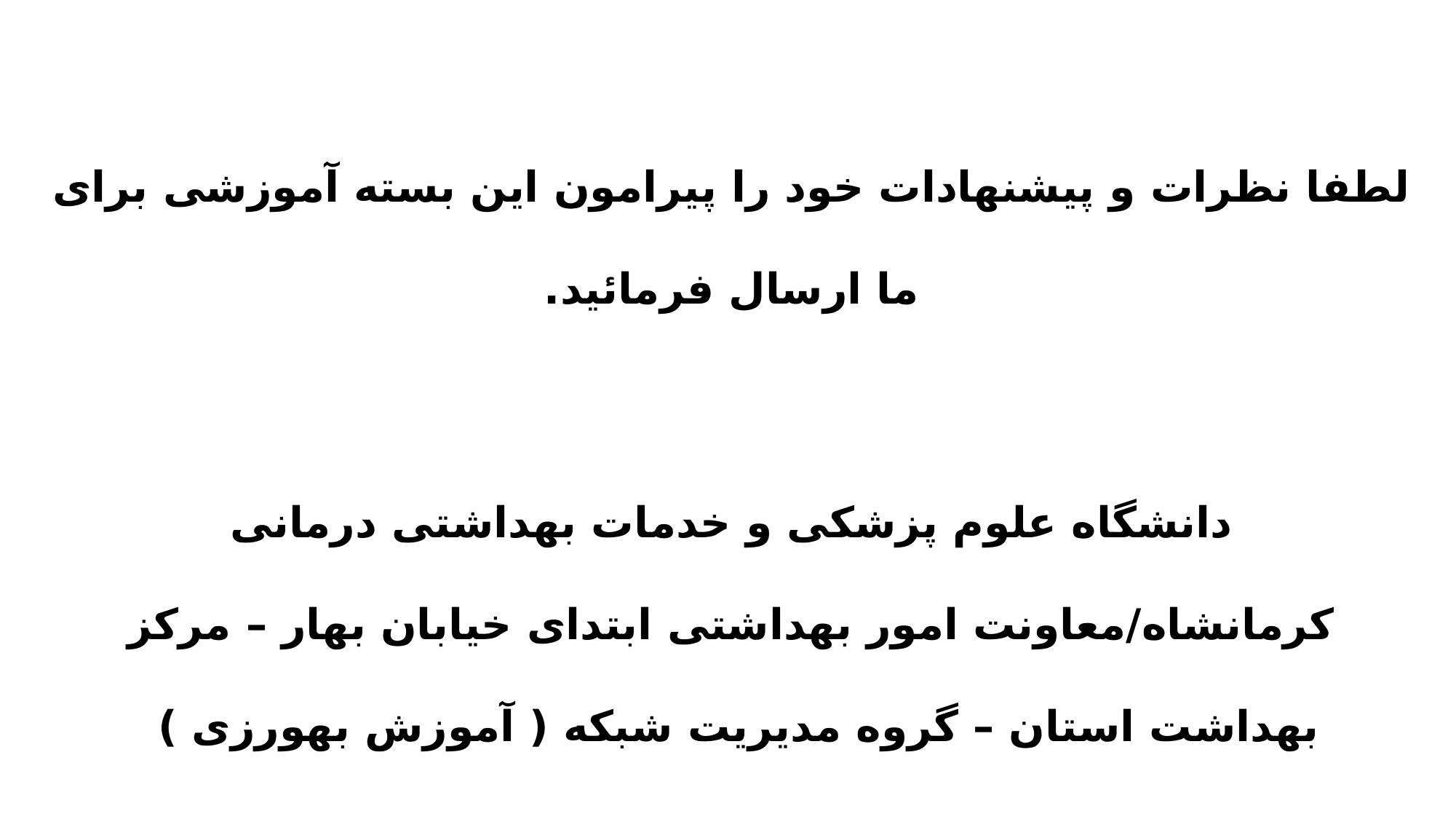

#

لطفا نظرات و پیشنهادات خود را پیرامون این بسته آموزشی برای ما ارسال فرمائید.

دانشگاه علوم پزشکی و خدمات بهداشتی درمانی کرمانشاه/معاونت امور بهداشتی ابتدای خیابان بهار – مرکز بهداشت استان – گروه مدیریت شبکه ( آموزش بهورزی )